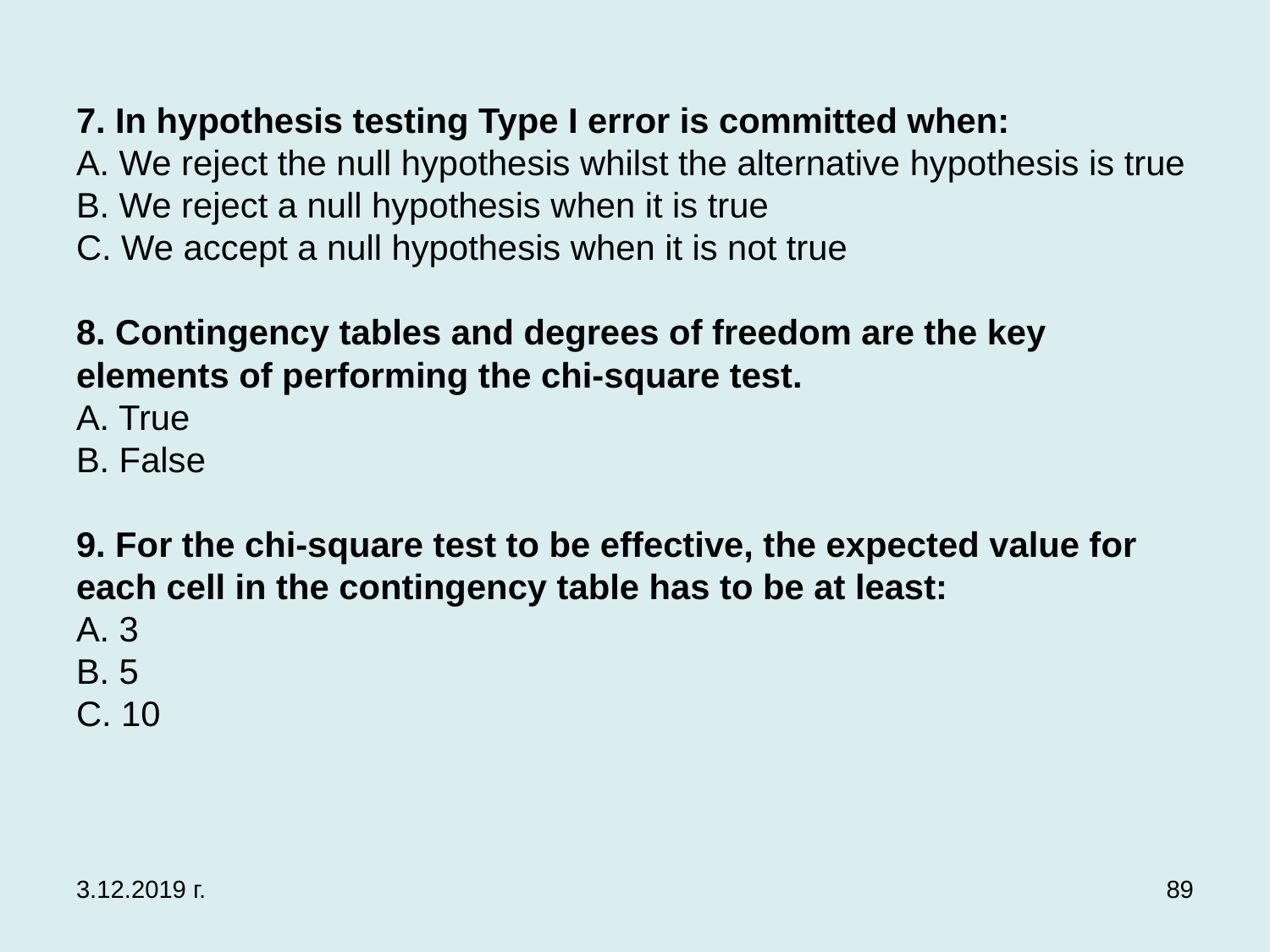

# 7. In hypothesis testing Type I error is committed when: A. We reject the null hypothesis whilst the alternative hypothesis is true B. We reject a null hypothesis when it is true C. We accept a null hypothesis when it is not true   8. Contingency tables and degrees of freedom are the key elements of performing the chi-square test. A. True B. False   9. For the chi-square test to be effective, the expected value for each cell in the contingency table has to be at least: A. 3 B. 5 C. 10
3.12.2019 г.
89